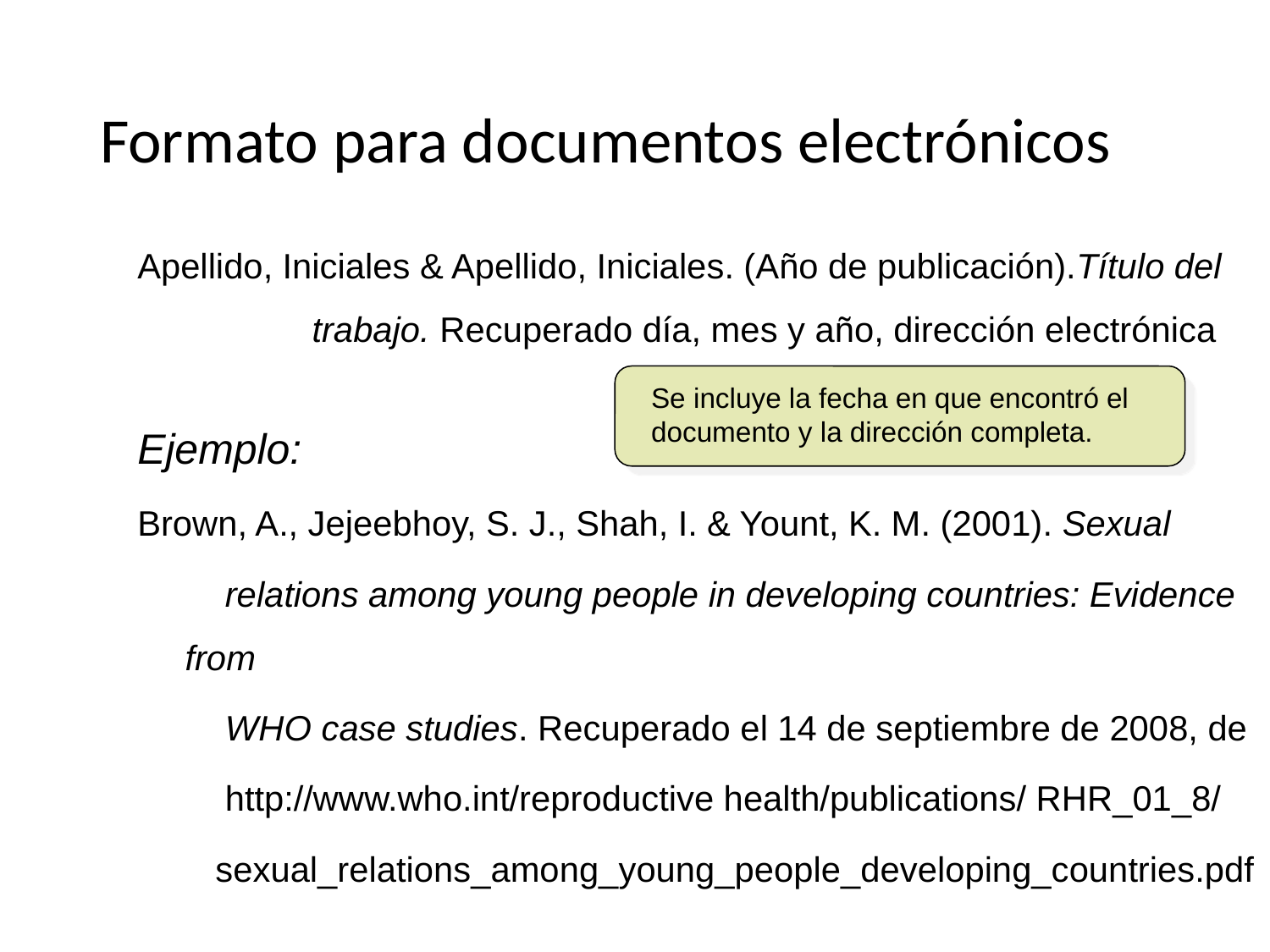

# Formato para documentos electrónicos
Apellido, Iniciales & Apellido, Iniciales. (Año de publicación).Título del    	trabajo. Recuperado día, mes y año, dirección electrónica

Ejemplo:
Brown, A., Jejeebhoy, S. J., Shah, I. & Yount, K. M. (2001). Sexual
         relations among young people in developing countries: Evidence from
         WHO case studies. Recuperado el 14 de septiembre de 2008, de
         http://www.who.int/reproductive health/publications/ RHR_01_8/
        sexual_relations_among_young_people_developing_countries.pdf

Se incluye la fecha en que encontró el documento y la dirección completa.